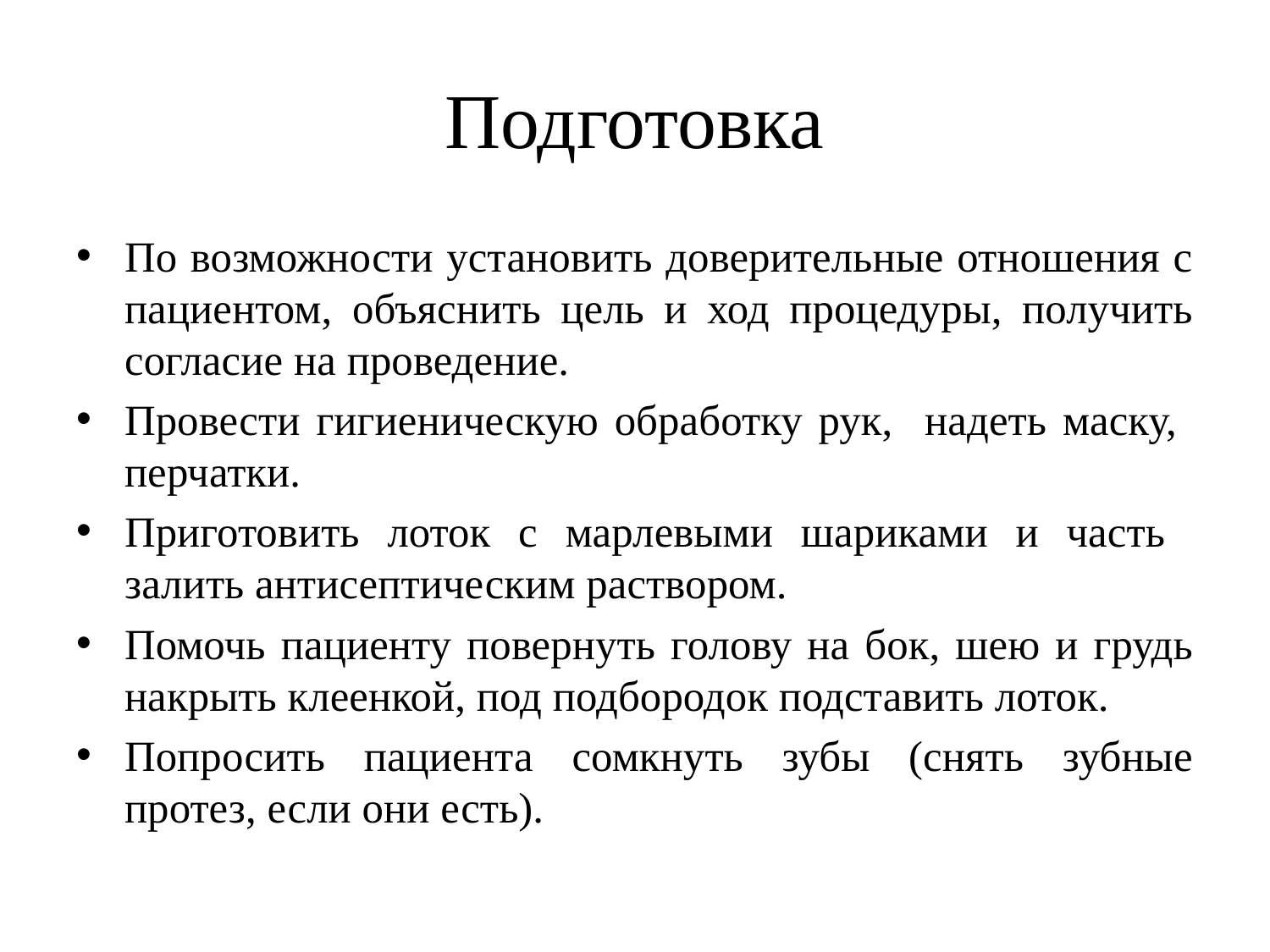

# Подготовка
По возможности установить доверительные отношения с пациентом, объяснить цель и ход процедуры, получить согласие на проведение.
Провести гигиеническую обработку рук,  надеть маску,  перчатки.
Приготовить лоток с марлевыми шариками и часть  залить антисептическим раствором.
Помочь пациенту повернуть голову на бок, шею и грудь накрыть клеенкой, под подбородок подставить лоток.
Попросить пациента сомкнуть зубы (снять зубные протез, если они есть).